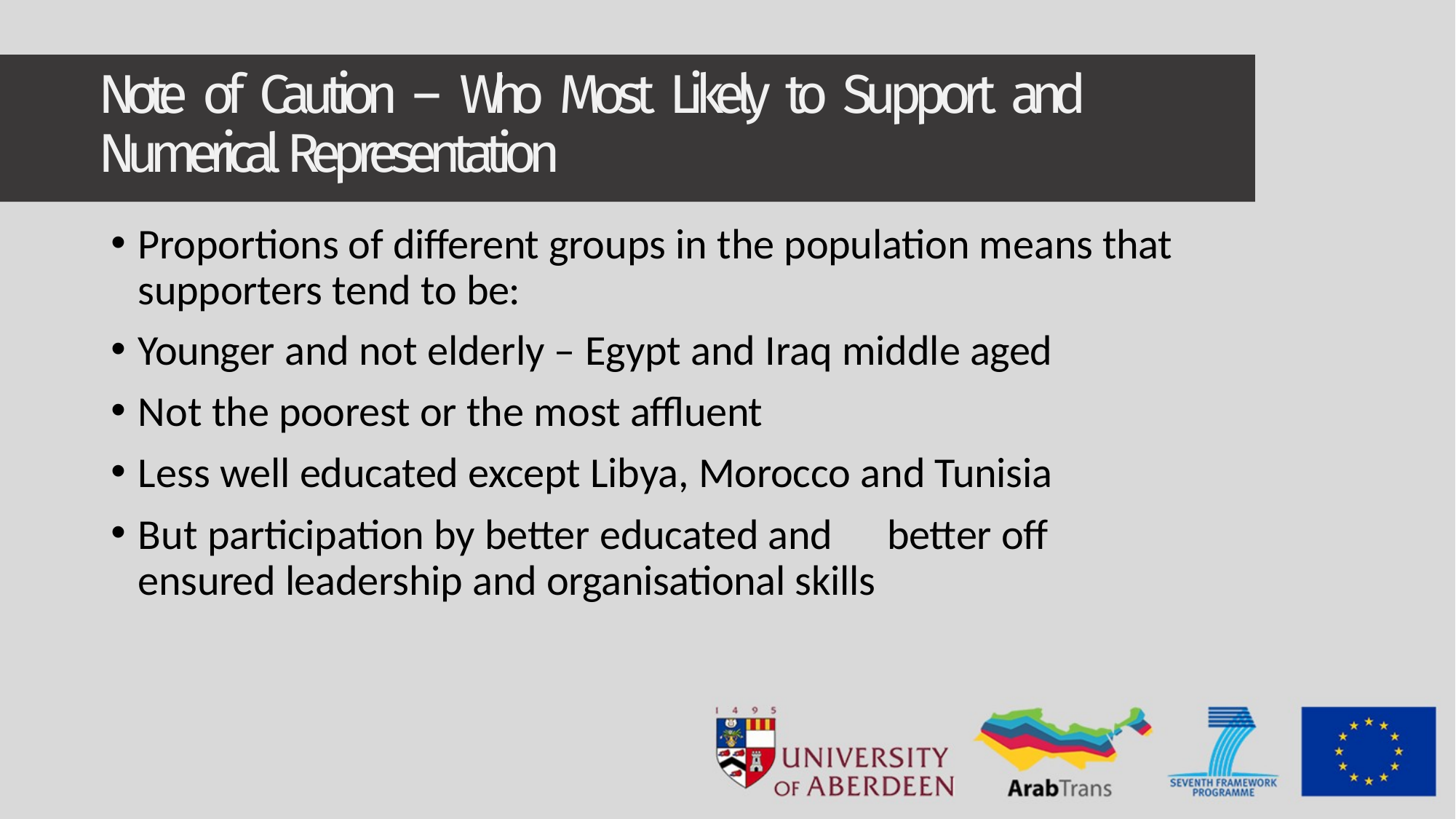

# Note of Caution – Who Most Likely to Support and Numerical Representation
Proportions of different groups in the population means that supporters tend to be:
Younger and not elderly – Egypt and Iraq middle aged
Not the poorest or the most affluent
Less well educated except Libya, Morocco and Tunisia
But participation by better educated and	better off	ensured leadership and organisational skills